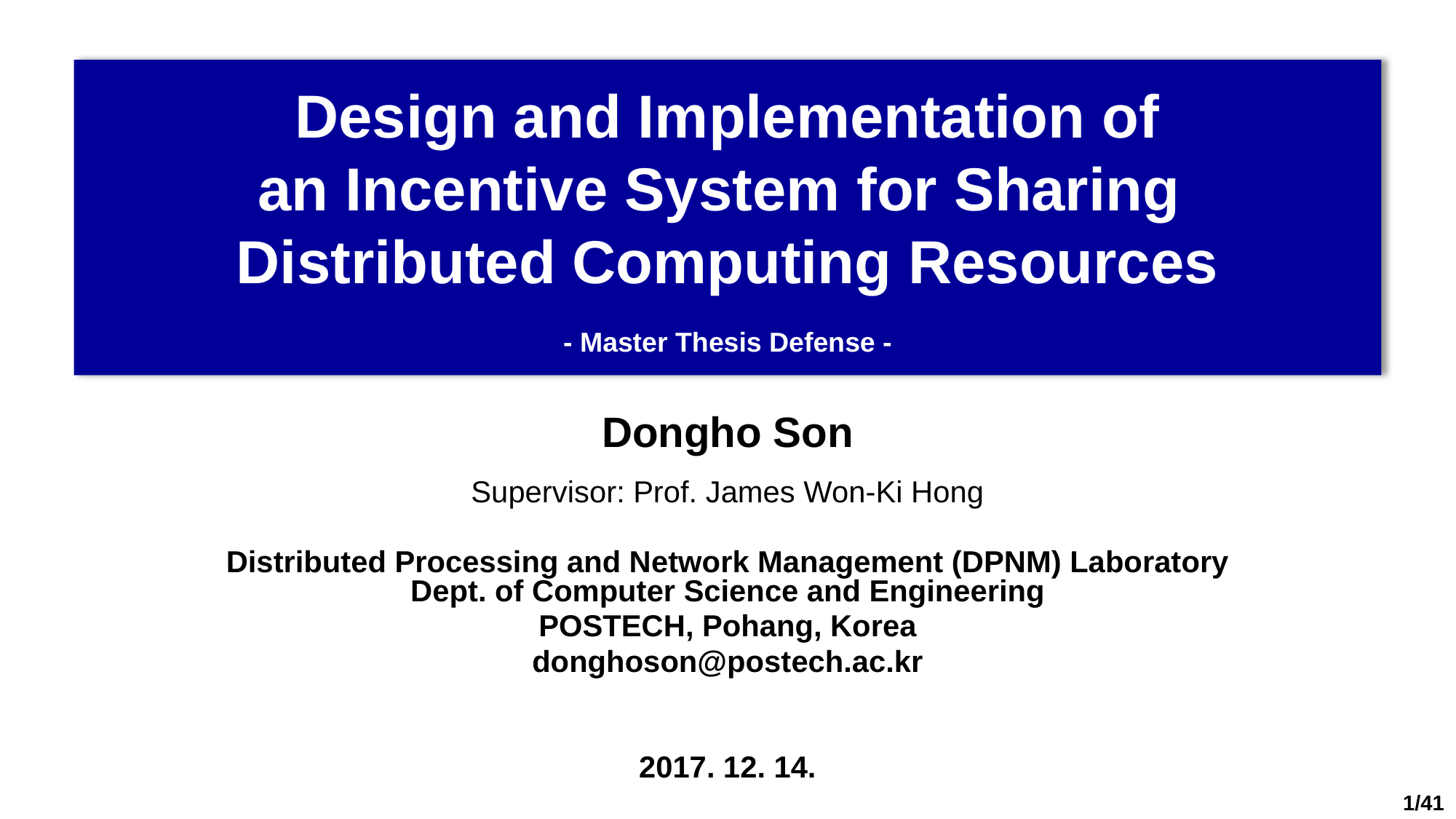

# Design and Implementation of an Incentive System for Sharing Distributed Computing Resources - Master Thesis Defense -
Dongho Son

Supervisor: Prof. James Won-Ki Hong

Distributed Processing and Network Management (DPNM) Laboratory
Dept. of Computer Science and Engineering
POSTECH, Pohang, Korea
donghoson@postech.ac.kr

2017. 12. 14.